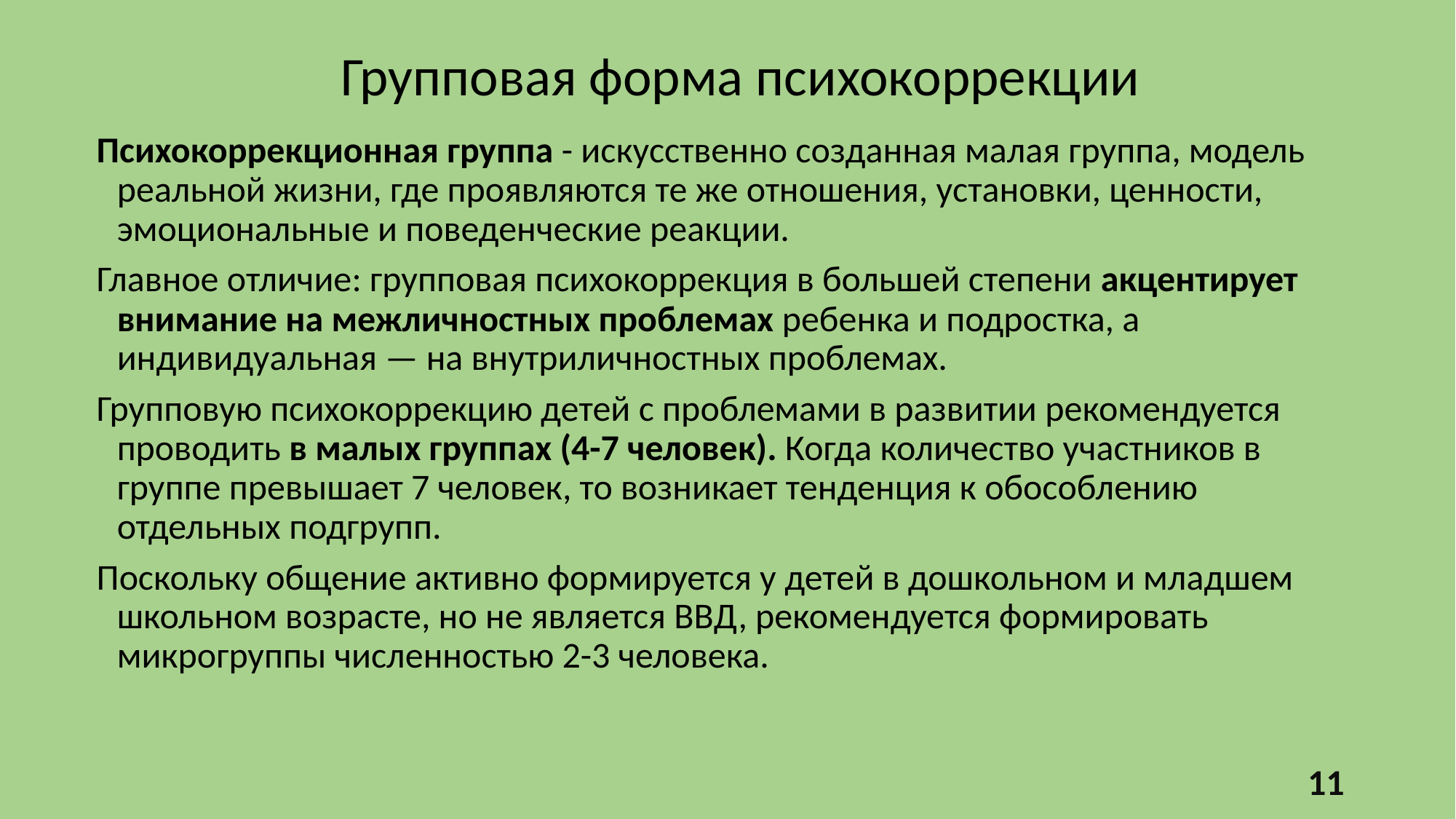

# Групповая форма психокоррекции
Психокоррекционная группа - искусственно созданная малая группа, модель реальной жизни, где проявляются те же отношения, установки, ценности, эмоциональные и поведенческие реакции.
Главное отличие: групповая психокоррекция в большей степени акцентирует внимание на межличностных проблемах ребенка и подростка, а индивидуальная — на внутриличностных проблемах.
Групповую психокоррекцию детей с проблемами в развитии рекомендуется проводить в малых группах (4-7 человек). Когда количество участников в группе превышает 7 человек, то возникает тенденция к обособлению отдельных подгрупп.
Поскольку общение активно формируется у детей в дошкольном и младшем школьном возрасте, но не является ВВД, рекомендуется формировать микрогруппы численностью 2-3 человека.
11